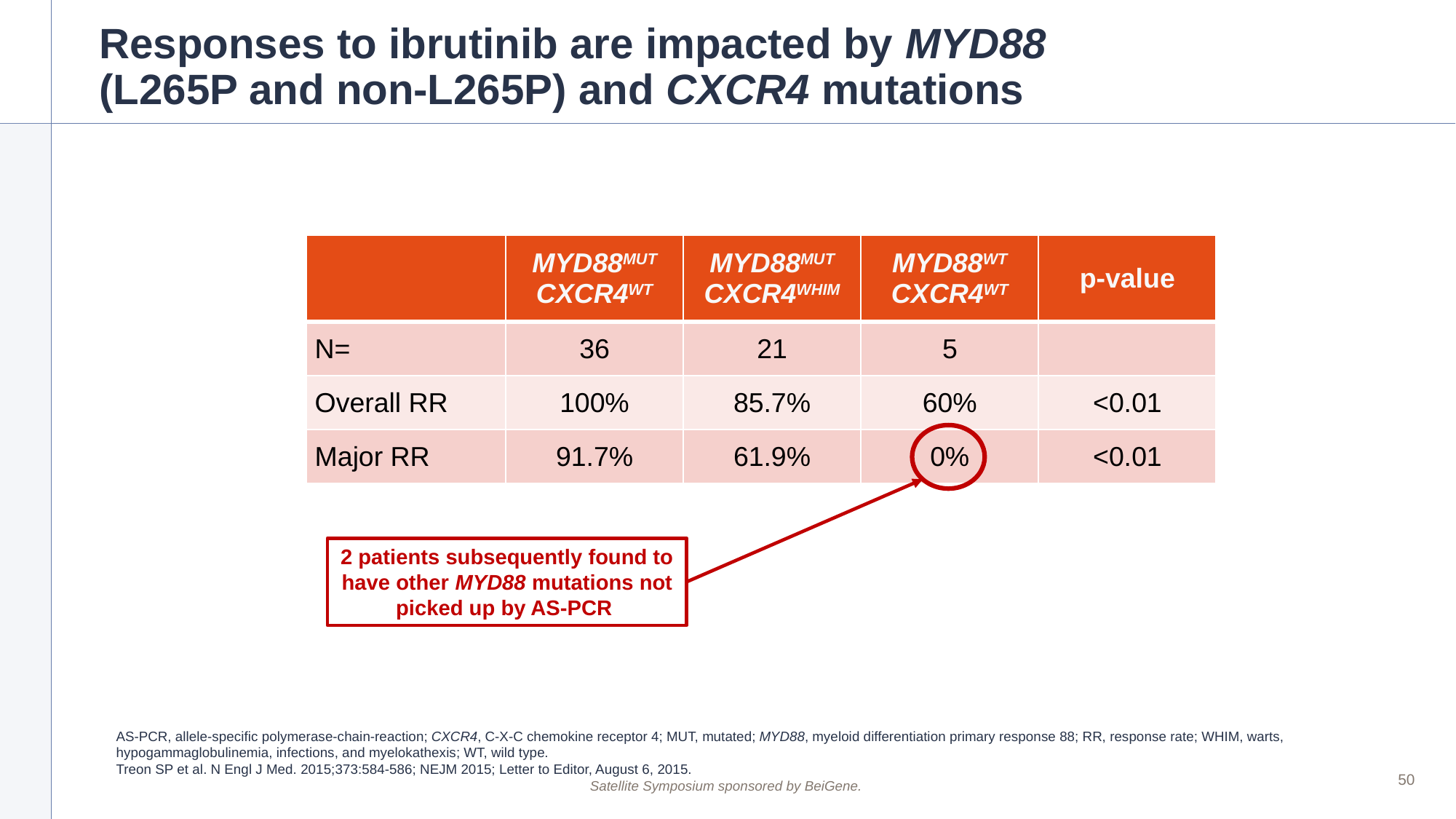

Responses to ibrutinib are impacted by MYD88
(L265P and non-L265P) and CXCR4 mutations
|  | MYD88MUT CXCR4WT | MYD88MUT CXCR4WHIM | MYD88WT CXCR4WT | p-value |
| --- | --- | --- | --- | --- |
| N= | 36 | 21 | 5 |  |
| Overall RR | 100% | 85.7% | 60% | <0.01 |
| Major RR | 91.7% | 61.9% | 0% | <0.01 |

2 patients subsequently found to have other MYD88 mutations not picked up by AS-PCR
AS-PCR, allele-specific polymerase-chain-reaction; CXCR4, C-X-C chemokine receptor 4; MUT, mutated; MYD88, myeloid differentiation primary response 88; RR, response rate; WHIM, warts, hypogammaglobulinemia, infections, and myelokathexis; WT, wild type.
Treon SP et al. N Engl J Med. 2015;373:584-586; NEJM 2015; Letter to Editor, August 6, 2015.
50